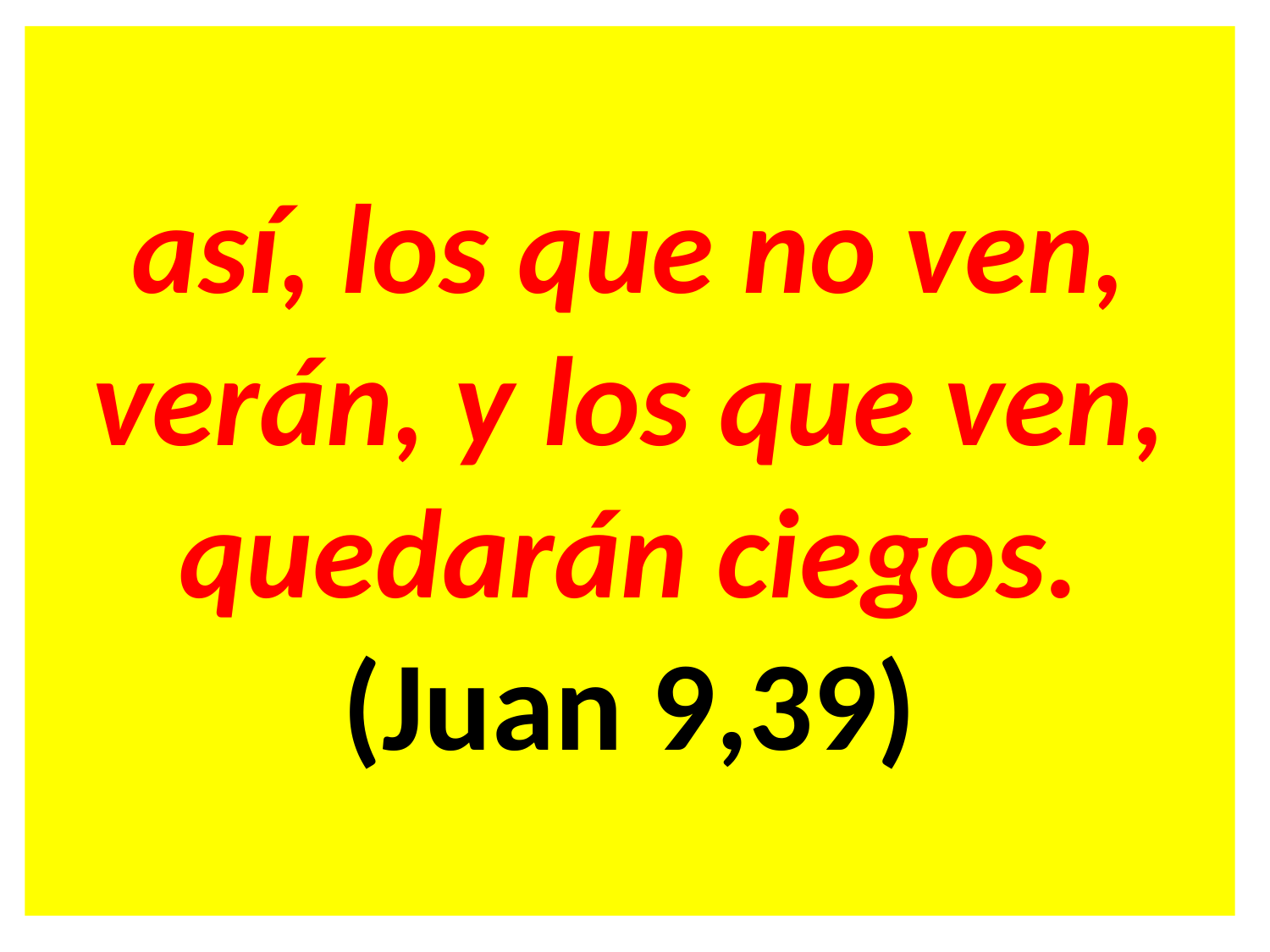

así, los que no ven, verán, y los que ven, quedarán ciegos.
(Juan 9,39)
#